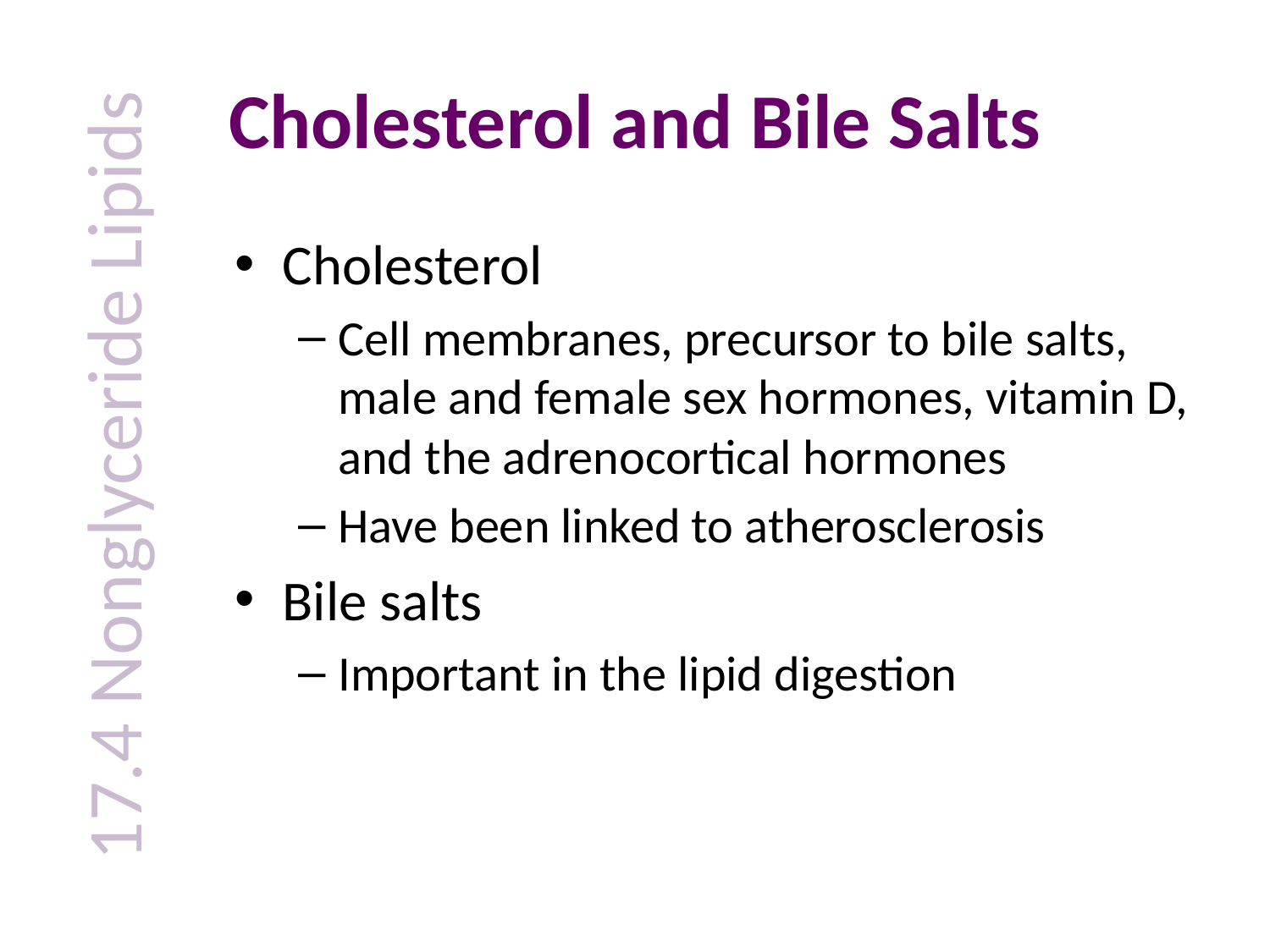

# Cholesterol and Bile Salts
Cholesterol
Cell membranes, precursor to bile salts, male and female sex hormones, vitamin D, and the adrenocortical hormones
Have been linked to atherosclerosis
Bile salts
Important in the lipid digestion
17.4 Nonglyceride Lipids